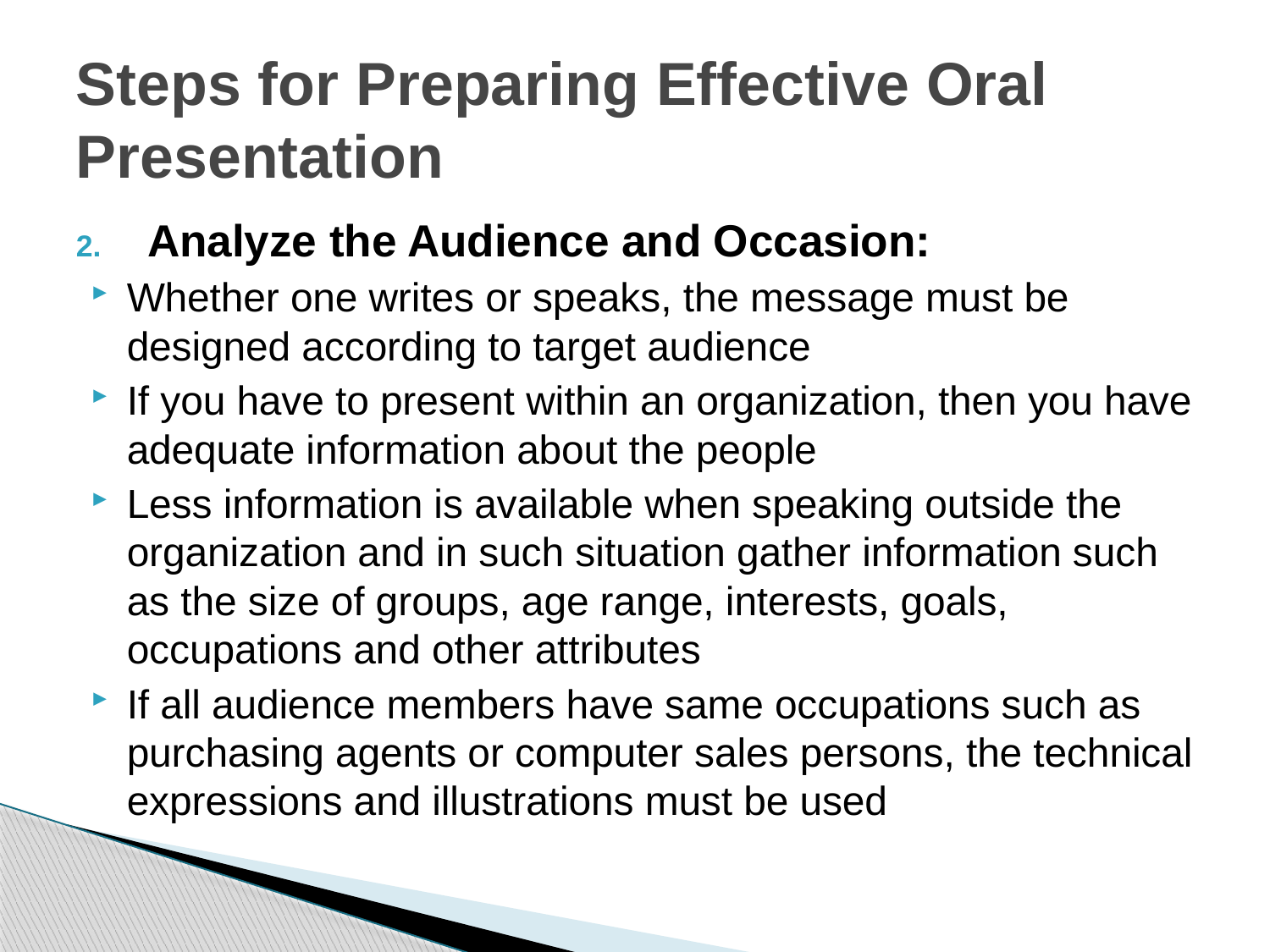

# Steps for Preparing Effective Oral Presentation
Analyze the Audience and Occasion:
Whether one writes or speaks, the message must be designed according to target audience
If you have to present within an organization, then you have adequate information about the people
Less information is available when speaking outside the organization and in such situation gather information such as the size of groups, age range, interests, goals, occupations and other attributes
If all audience members have same occupations such as purchasing agents or computer sales persons, the technical expressions and illustrations must be used